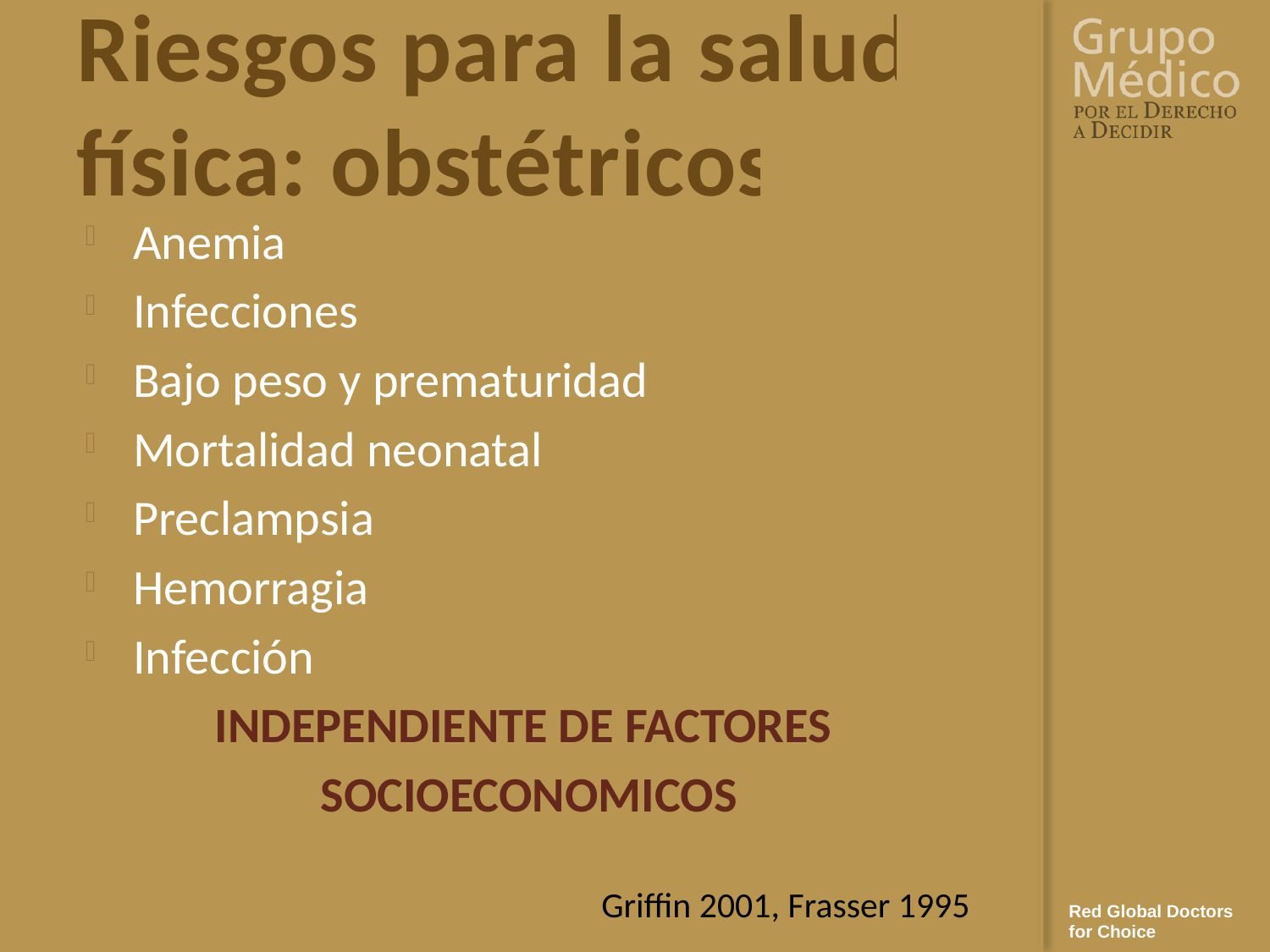

# Riesgos para la salud física: obstétricos
Anemia
Infecciones
Bajo peso y prematuridad
Mortalidad neonatal
Preclampsia
Hemorragia
Infección
INDEPENDIENTE DE FACTORES
SOCIOECONOMICOS
Griffin 2001, Frasser 1995